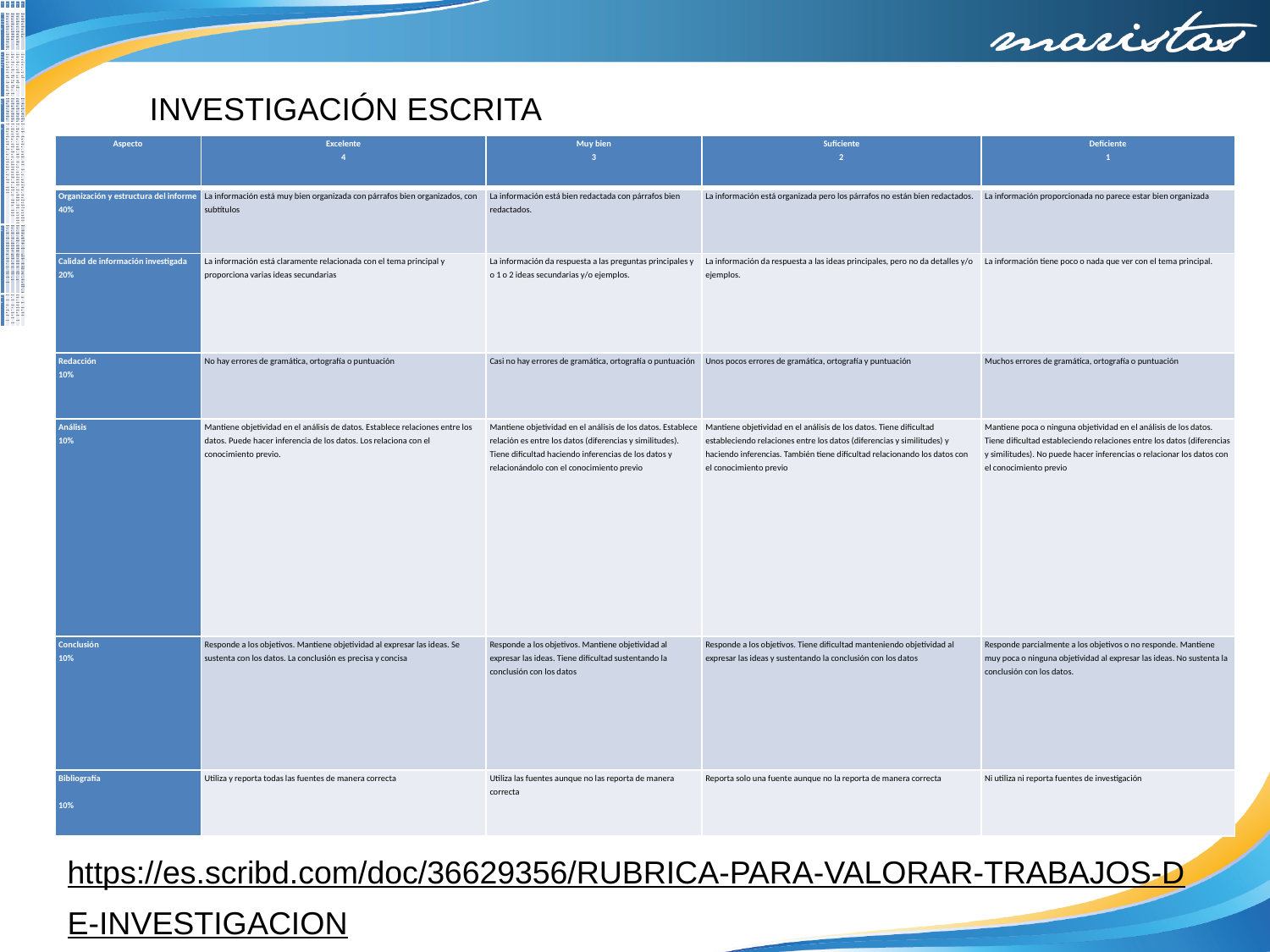

#
| Aspecto | Excelente 4 | Muy bien 3 | Suficiente 2 | Deficiente 1 |
| --- | --- | --- | --- | --- |
| Organización y estructura del informe 40% | La información está muy bien organizada con párrafos bien organizados, con subtítulos | La información está bien redactada con párrafos bien redactados. | La información está organizada pero los párrafos no están bien redactados. | La información proporcionada no parece estar bien organizada |
| Calidad de información investigada 20% | La información está claramente relacionada con el tema principal y proporciona varias ideas secundarias | La información da respuesta a las preguntas principales y o 1 o 2 ideas secundarias y/o ejemplos. | La información da respuesta a las ideas principales, pero no da detalles y/o ejemplos. | La información tiene poco o nada que ver con el tema principal. |
| Redacción 10% | No hay errores de gramática, ortografía o puntuación | Casi no hay errores de gramática, ortografía o puntuación | Unos pocos errores de gramática, ortografía y puntuación | Muchos errores de gramática, ortografía o puntuación |
| Análisis 10% | Mantiene objetividad en el análisis de datos. Establece relaciones entre los datos. Puede hacer inferencia de los datos. Los relaciona con el conocimiento previo. | Mantiene objetividad en el análisis de los datos. Establece relación es entre los datos (diferencias y similitudes). Tiene dificultad haciendo inferencias de los datos y relacionándolo con el conocimiento previo | Mantiene objetividad en el análisis de los datos. Tiene dificultad estableciendo relaciones entre los datos (diferencias y similitudes) y haciendo inferencias. También tiene dificultad relacionando los datos con el conocimiento previo | Mantiene poca o ninguna objetividad en el análisis de los datos. Tiene dificultad estableciendo relaciones entre los datos (diferencias y similitudes). No puede hacer inferencias o relacionar los datos con el conocimiento previo |
| Conclusión 10% | Responde a los objetivos. Mantiene objetividad al expresar las ideas. Se sustenta con los datos. La conclusión es precisa y concisa | Responde a los objetivos. Mantiene objetividad al expresar las ideas. Tiene dificultad sustentando la conclusión con los datos | Responde a los objetivos. Tiene dificultad manteniendo objetividad al expresar las ideas y sustentando la conclusión con los datos | Responde parcialmente a los objetivos o no responde. Mantiene muy poca o ninguna objetividad al expresar las ideas. No sustenta la conclusión con los datos. |
| Bibliografía   10% | Utiliza y reporta todas las fuentes de manera correcta | Utiliza las fuentes aunque no las reporta de manera correcta | Reporta solo una fuente aunque no la reporta de manera correcta | Ni utiliza ni reporta fuentes de investigación |
INVESTIGACIÓN ESCRITA
| Aspecto | Excelente 4 | Muy bien 3 | Suficiente 2 | Deficiente 1 |
| --- | --- | --- | --- | --- |
| Organización y estructura del informe 40% | La información está muy bien organizada con párrafos bien organizados, con subtítulos | La información está bien redactada con párrafos bien redactados. | La información está organizada pero los párrafos no están bien redactados. | La información proporcionada no parece estar bien organizada |
| Calidad de información investigada 20% | La información está claramente relacionada con el tema principal y proporciona varias ideas secundarias | La información da respuesta a las preguntas principales y o 1 o 2 ideas secundarias y/o ejemplos. | La información da respuesta a las ideas principales, pero no da detalles y/o ejemplos. | La información tiene poco o nada que ver con el tema principal. |
| Redacción 10% | No hay errores de gramática, ortografía o puntuación | Casi no hay errores de gramática, ortografía o puntuación | Unos pocos errores de gramática, ortografía y puntuación | Muchos errores de gramática, ortografía o puntuación |
| Análisis 10% | Mantiene objetividad en el análisis de datos. Establece relaciones entre los datos. Puede hacer inferencia de los datos. Los relaciona con el conocimiento previo. | Mantiene objetividad en el análisis de los datos. Establece relación es entre los datos (diferencias y similitudes). Tiene dificultad haciendo inferencias de los datos y relacionándolo con el conocimiento previo | Mantiene objetividad en el análisis de los datos. Tiene dificultad estableciendo relaciones entre los datos (diferencias y similitudes) y haciendo inferencias. También tiene dificultad relacionando los datos con el conocimiento previo | Mantiene poca o ninguna objetividad en el análisis de los datos. Tiene dificultad estableciendo relaciones entre los datos (diferencias y similitudes). No puede hacer inferencias o relacionar los datos con el conocimiento previo |
| Conclusión 10% | Responde a los objetivos. Mantiene objetividad al expresar las ideas. Se sustenta con los datos. La conclusión es precisa y concisa | Responde a los objetivos. Mantiene objetividad al expresar las ideas. Tiene dificultad sustentando la conclusión con los datos | Responde a los objetivos. Tiene dificultad manteniendo objetividad al expresar las ideas y sustentando la conclusión con los datos | Responde parcialmente a los objetivos o no responde. Mantiene muy poca o ninguna objetividad al expresar las ideas. No sustenta la conclusión con los datos. |
| Bibliografía   10% | Utiliza y reporta todas las fuentes de manera correcta | Utiliza las fuentes aunque no las reporta de manera correcta | Reporta solo una fuente aunque no la reporta de manera correcta | Ni utiliza ni reporta fuentes de investigación |
https://es.scribd.com/doc/36629356/RUBRICA-PARA-VALORAR-TRABAJOS-DE-INVESTIGACION Fecha de recuperación: 24 de abril del 2018.